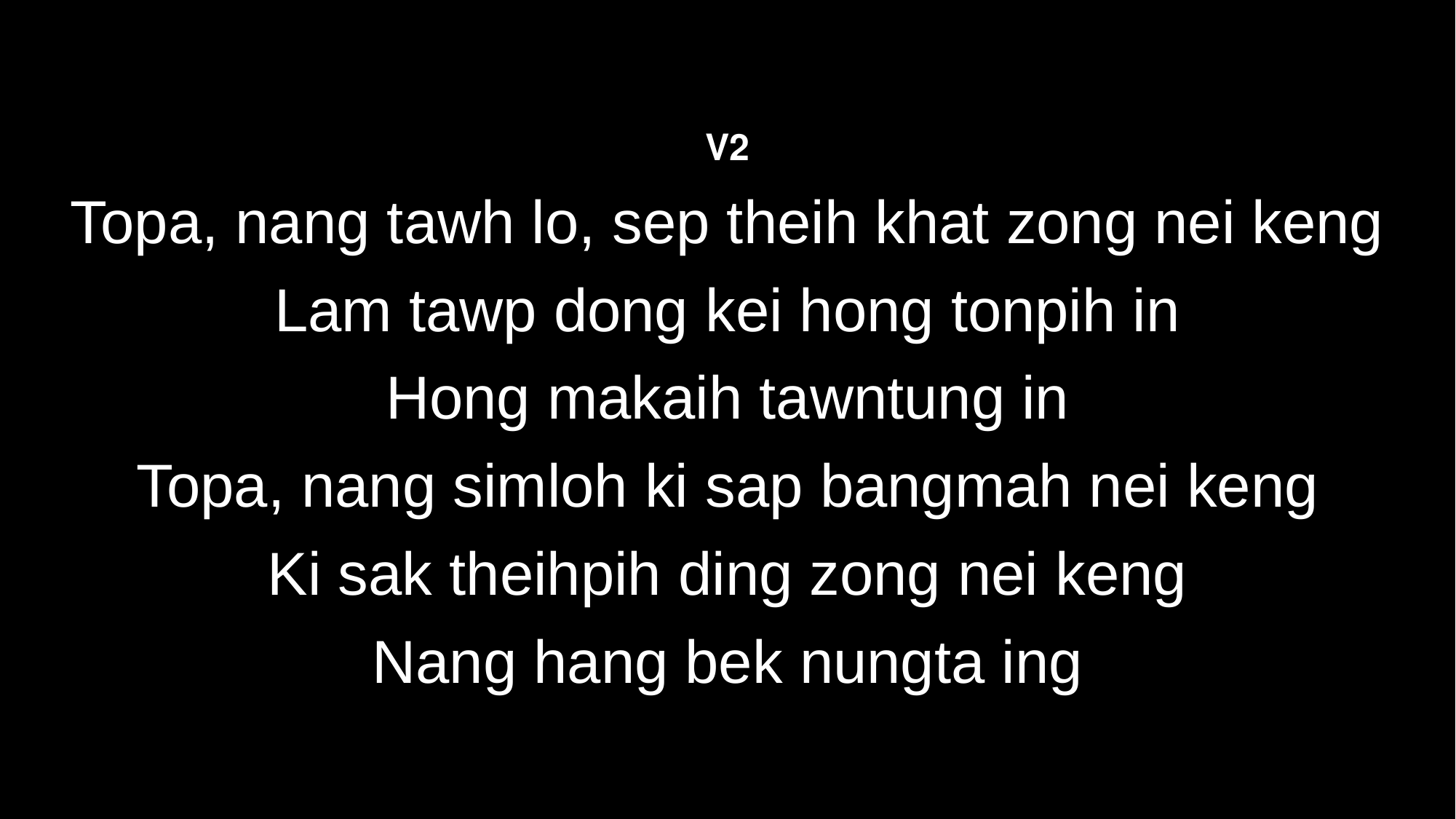

V2
Topa, nang tawh lo, sep theih khat zong nei keng
Lam tawp dong kei hong tonpih in
Hong makaih tawntung in
Topa, nang simloh ki sap bangmah nei keng
Ki sak theihpih ding zong nei keng
Nang hang bek nungta ing